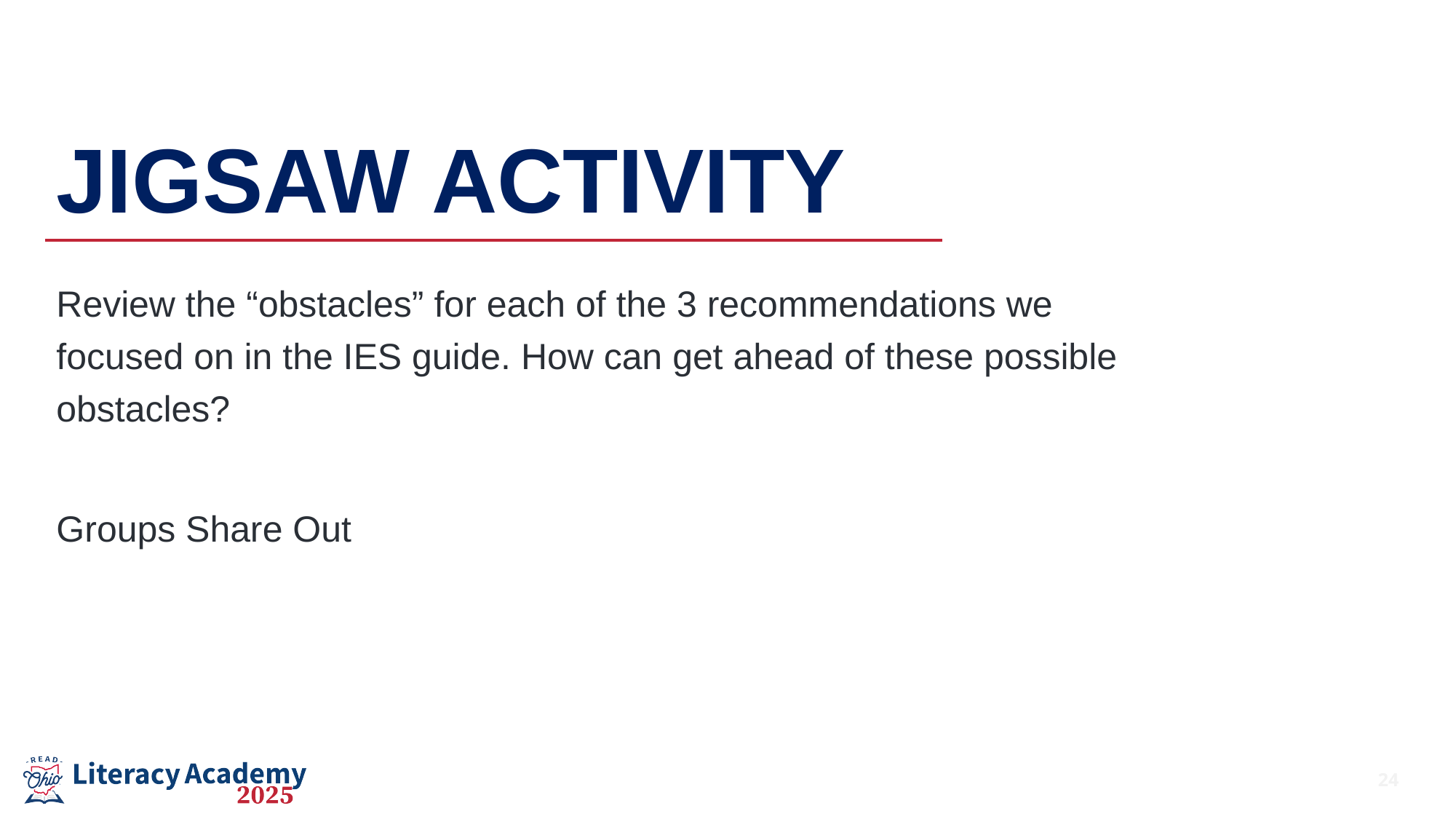

# Jigsaw Activity
Review the “obstacles” for each of the 3 recommendations we focused on in the IES guide. How can get ahead of these possible obstacles?

Groups Share Out
24